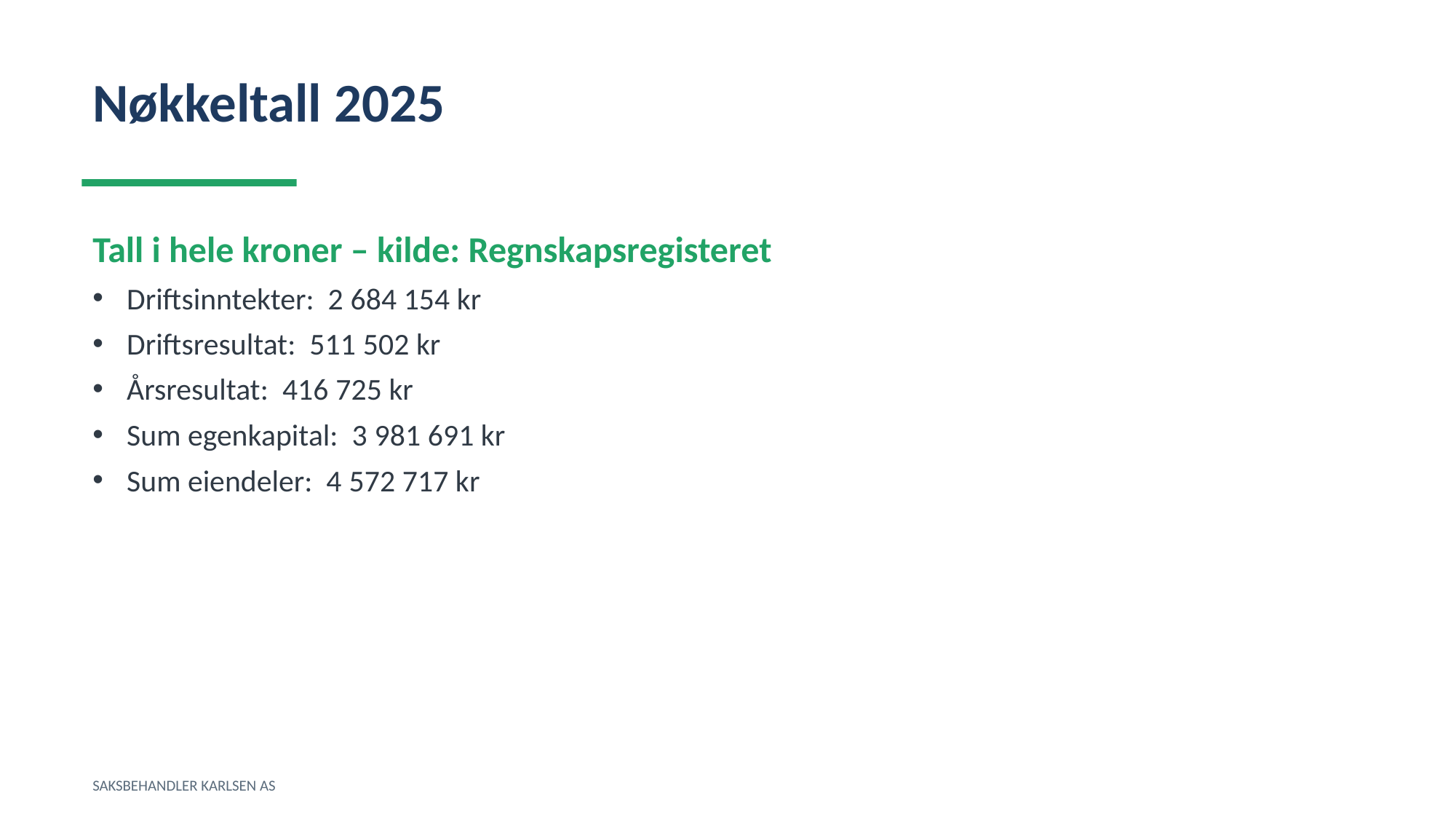

Nøkkeltall 2025

Tall i hele kroner – kilde: Regnskapsregisteret
Driftsinntekter:  2 684 154 kr
Driftsresultat:  511 502 kr
Årsresultat:  416 725 kr
Sum egenkapital:  3 981 691 kr
Sum eiendeler:  4 572 717 kr
SAKSBEHANDLER KARLSEN AS